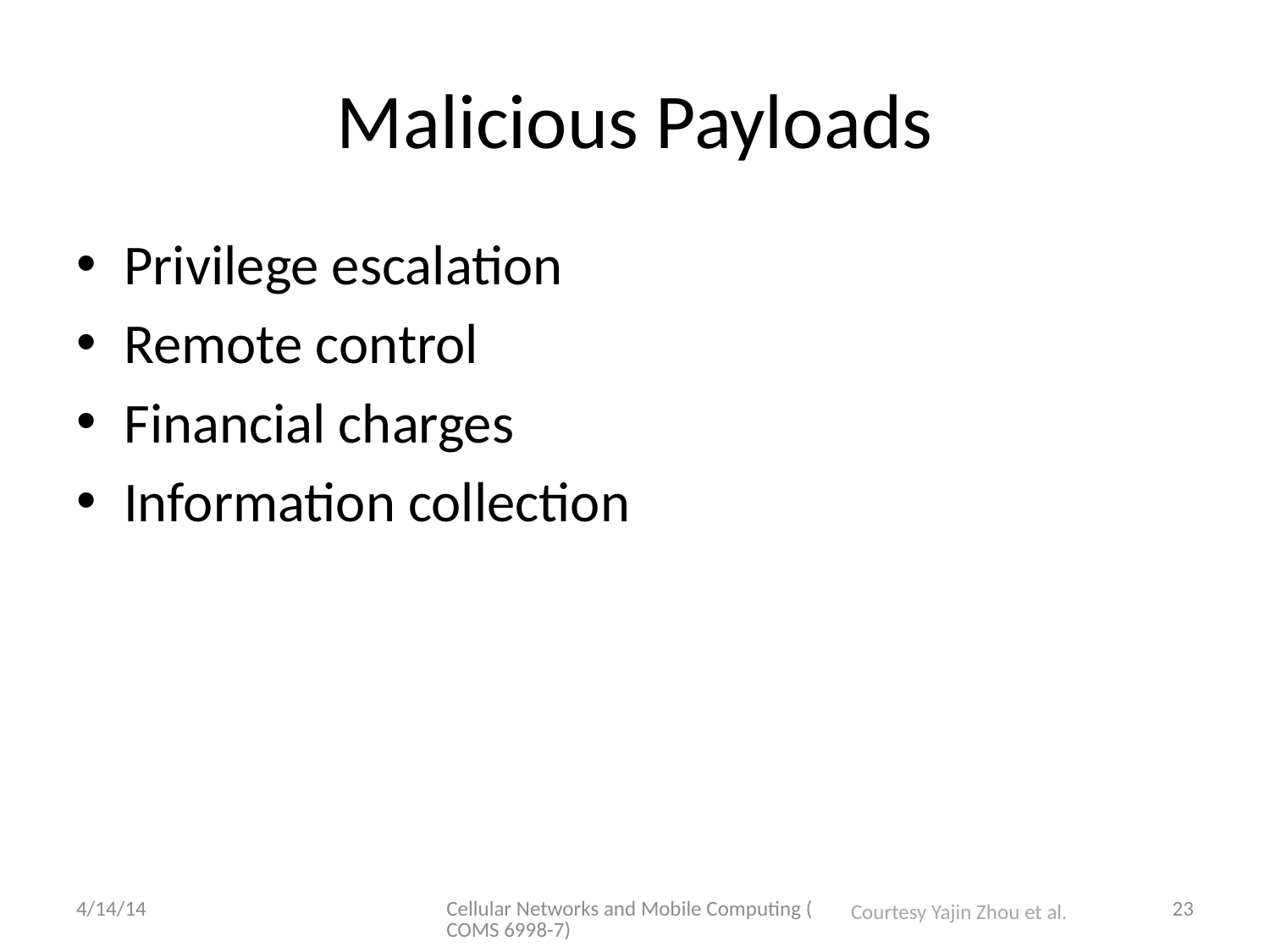

# Malicious Payloads
Privilege escalation
Remote control
Financial charges
Information collection
4/14/14
Cellular Networks and Mobile Computing (COMS 6998-7)
23
Courtesy Yajin Zhou et al.